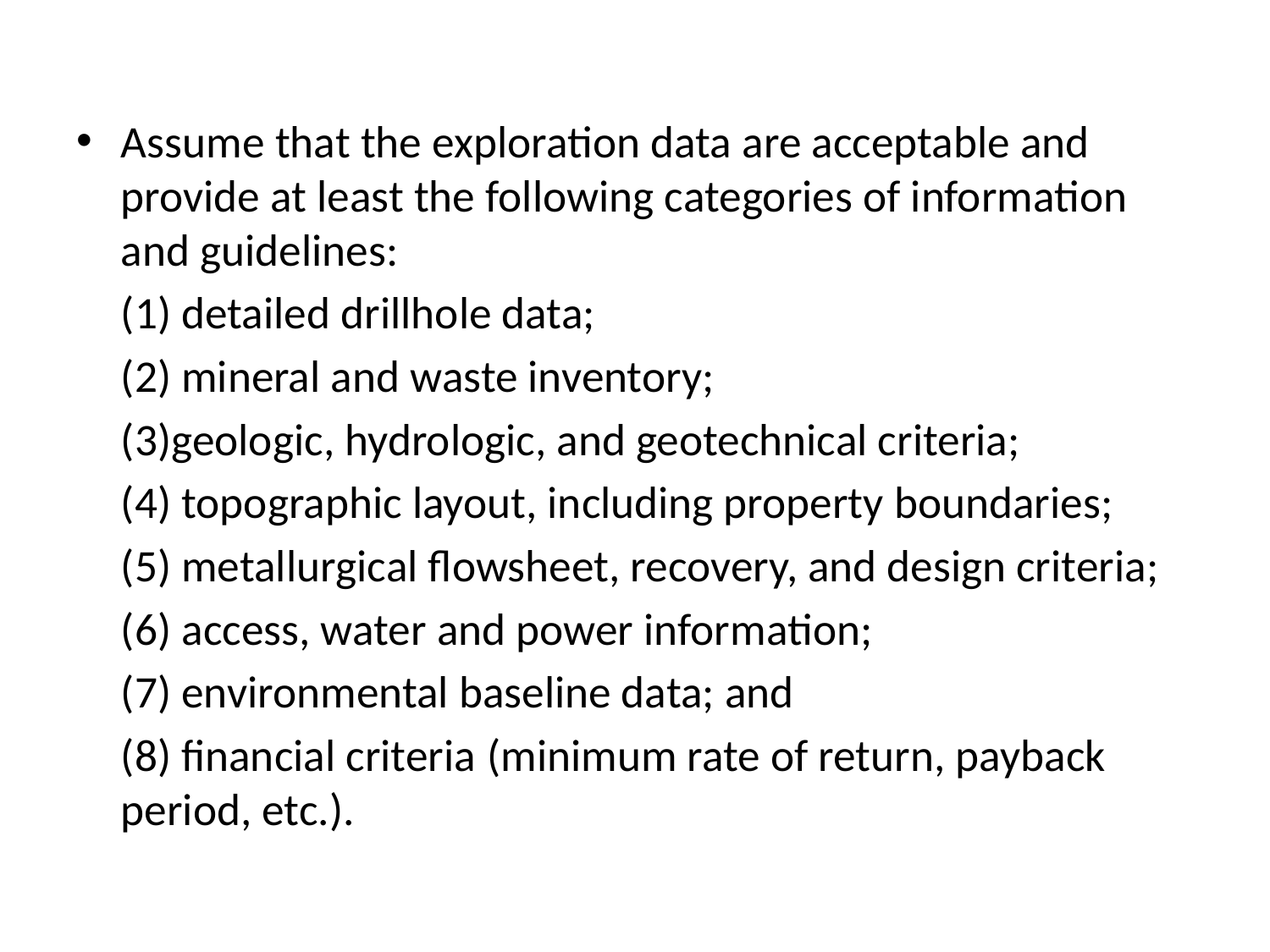

Assume that the exploration data are acceptable and provide at least the following categories of information and guidelines:
	(1) detailed drillhole data;
	(2) mineral and waste inventory;
	(3)geologic, hydrologic, and geotechnical criteria;
	(4) topographic layout, including property boundaries;
	(5) metallurgical flowsheet, recovery, and design criteria;
	(6) access, water and power information;
	(7) environmental baseline data; and
	(8) financial criteria (minimum rate of return, payback period, etc.).